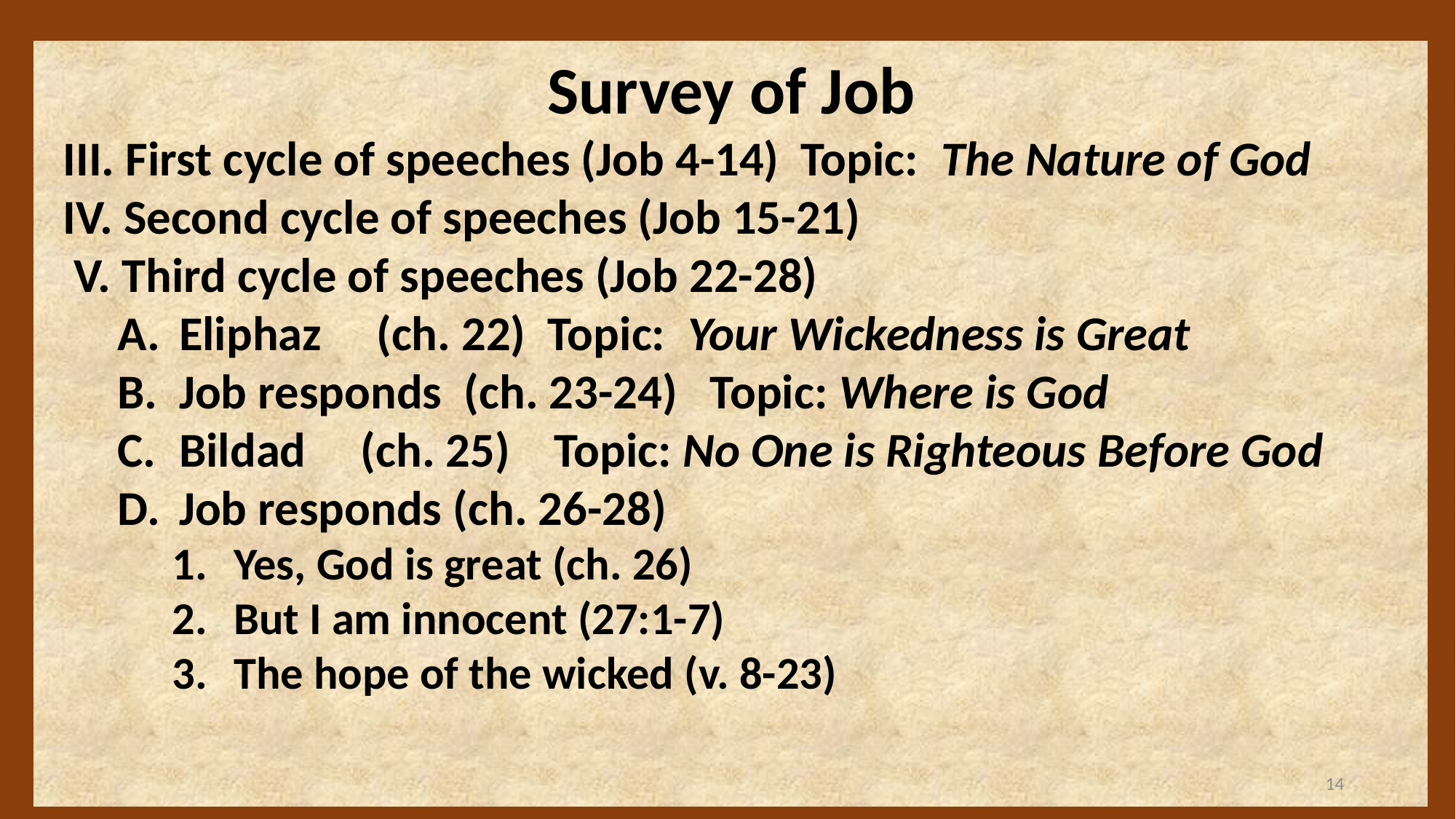

Survey of Job
III. First cycle of speeches (Job 4-14)  Topic:  The Nature of God
IV. Second cycle of speeches (Job 15-21)
 V. Third cycle of speeches (Job 22-28)
Eliphaz     (ch. 22)  Topic:  Your Wickedness is Great
Job responds  (ch. 23-24)   Topic: Where is God
Bildad     (ch. 25)    Topic: No One is Righteous Before God
Job responds (ch. 26-28)
Yes, God is great (ch. 26)
But I am innocent (27:1-7)
The hope of the wicked (v. 8-23)
14